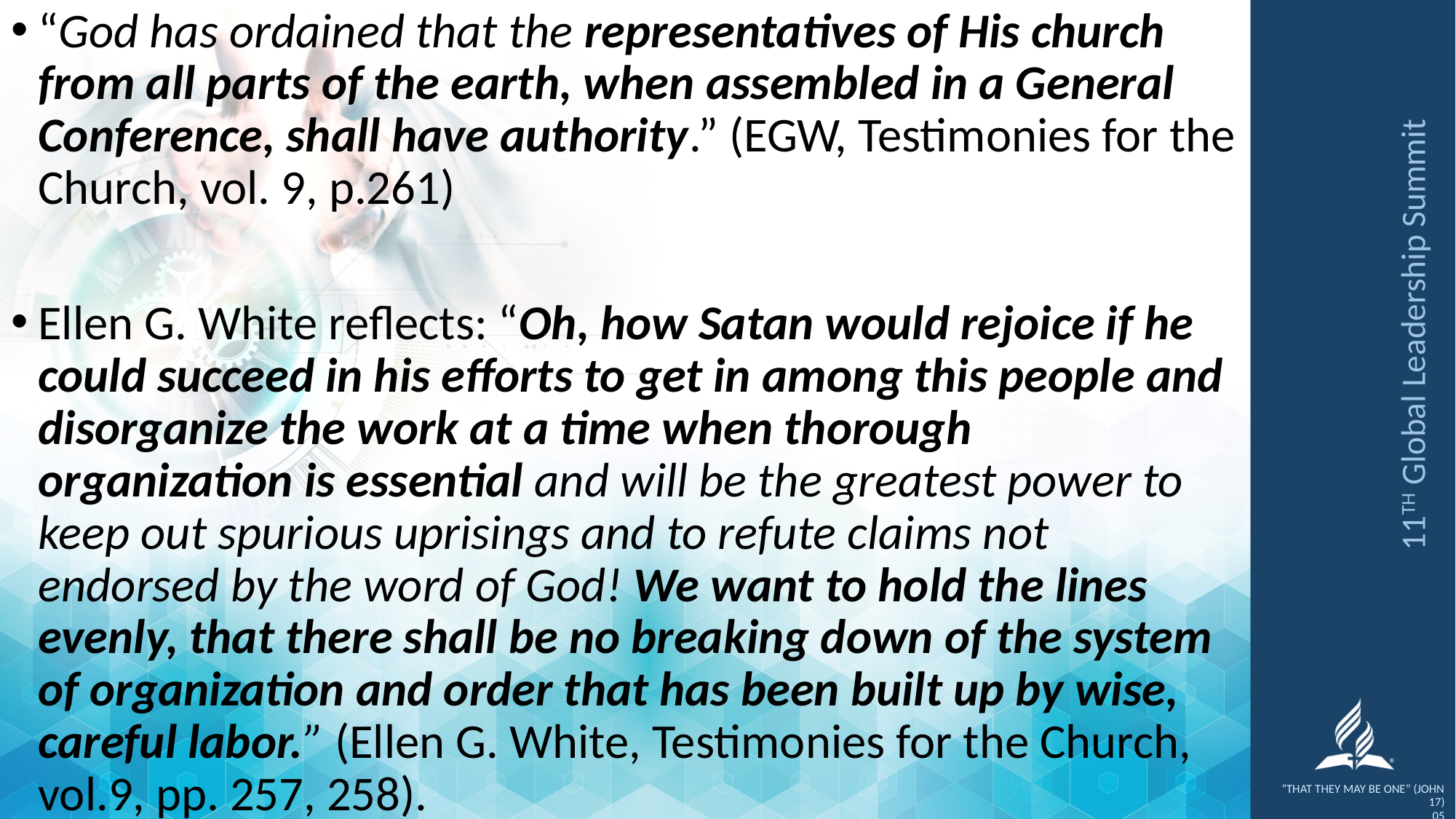

“God has ordained that the representatives of His church from all parts of the earth, when assembled in a General Conference, shall have authority.” (EGW, Testimonies for the Church, vol. 9, p.261)

Ellen G. White reflects: “Oh, how Satan would rejoice if he could succeed in his efforts to get in among this people and disorganize the work at a time when thorough organization is essential and will be the greatest power to keep out spurious uprisings and to refute claims not endorsed by the word of God! We want to hold the lines evenly, that there shall be no breaking down of the system of organization and order that has been built up by wise, careful labor.” (Ellen G. White, Testimonies for the Church, vol.9, pp. 257, 258).

11TH Global Leadership Summit
“THAT THEY MAY BE ONE” (JOHN 17)
05